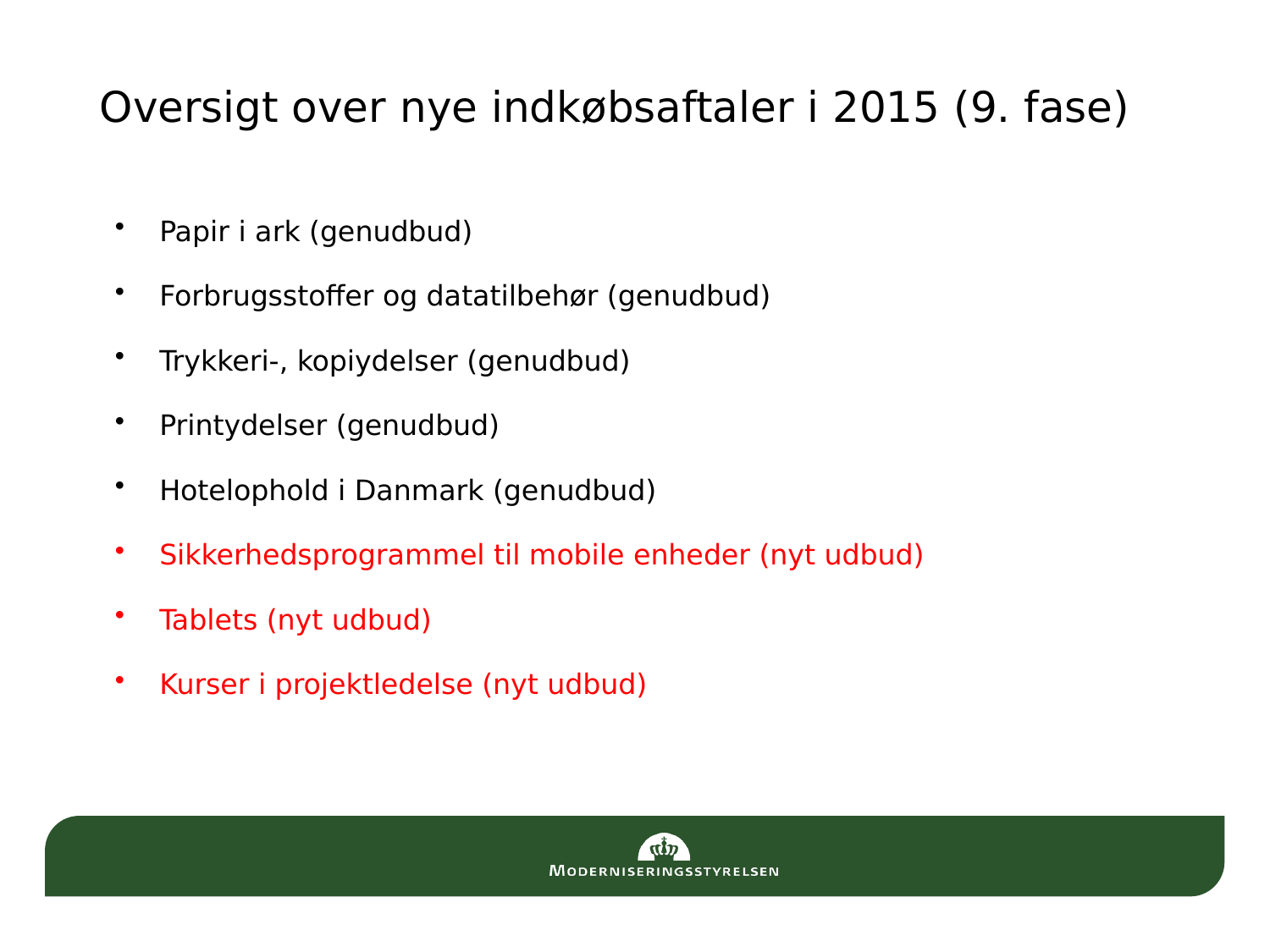

# Oversigt over nye indkøbsaftaler i 2015 (9. fase)
Papir i ark (genudbud)
Forbrugsstoffer og datatilbehør (genudbud)
Trykkeri-, kopiydelser (genudbud)
Printydelser (genudbud)
Hotelophold i Danmark (genudbud)
Sikkerhedsprogrammel til mobile enheder (nyt udbud)
Tablets (nyt udbud)
Kurser i projektledelse (nyt udbud)